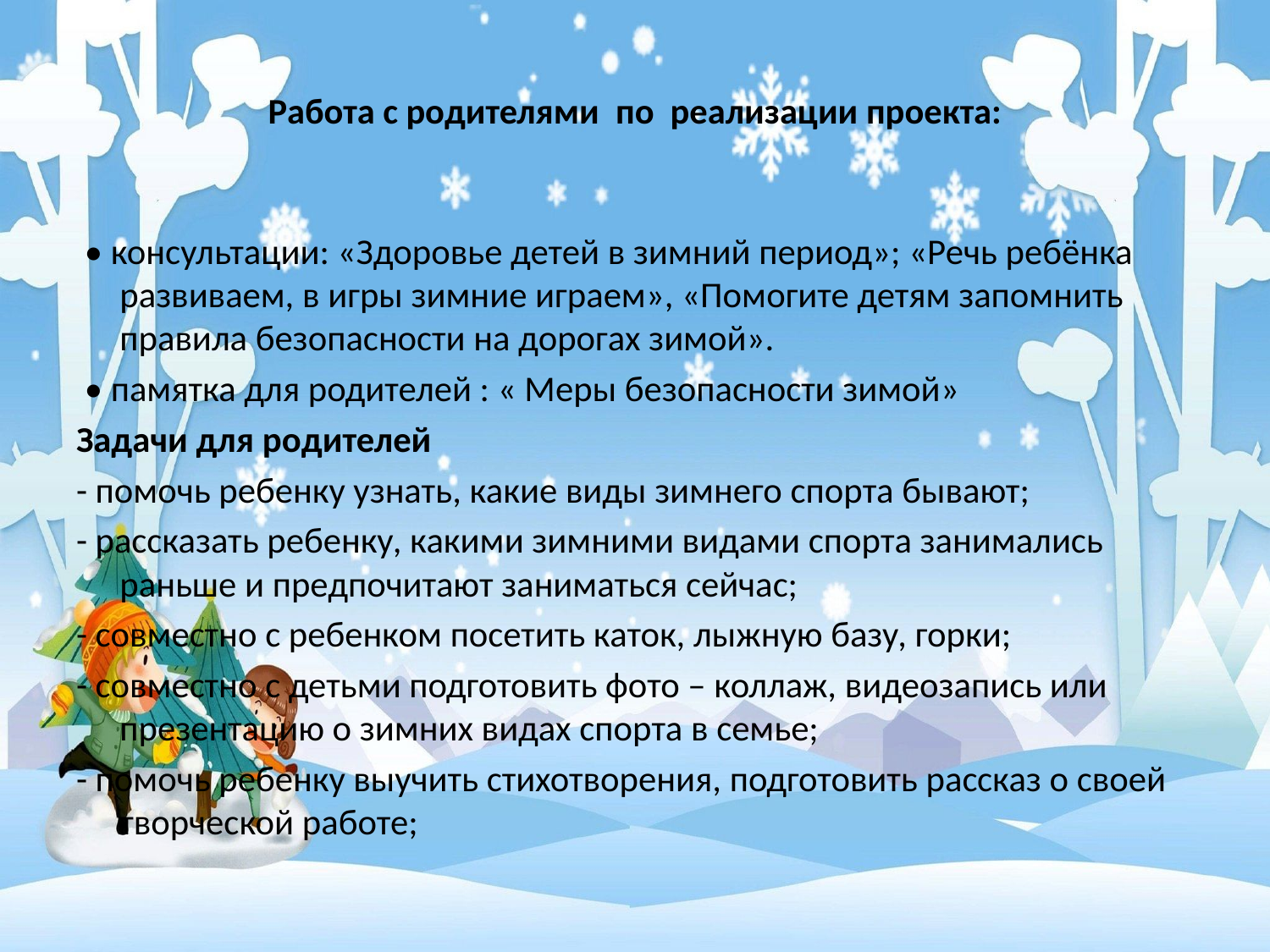

# Работа с родителями  по  реализации проекта:
 • консультации: «Здоровье детей в зимний период»; «Речь ребёнка развиваем, в игры зимние играем», «Помогите детям запомнить правила безопасности на дорогах зимой».
 • памятка для родителей : « Меры безопасности зимой»
Задачи для родителей
- помочь ребенку узнать, какие виды зимнего спорта бывают;
- рассказать ребенку, какими зимними видами спорта занимались раньше и предпочитают заниматься сейчас;
- совместно с ребенком посетить каток, лыжную базу, горки;
- совместно с детьми подготовить фото – коллаж, видеозапись или презентацию о зимних видах спорта в семье;
- помочь ребенку выучить стихотворения, подготовить рассказ о своей творческой работе;